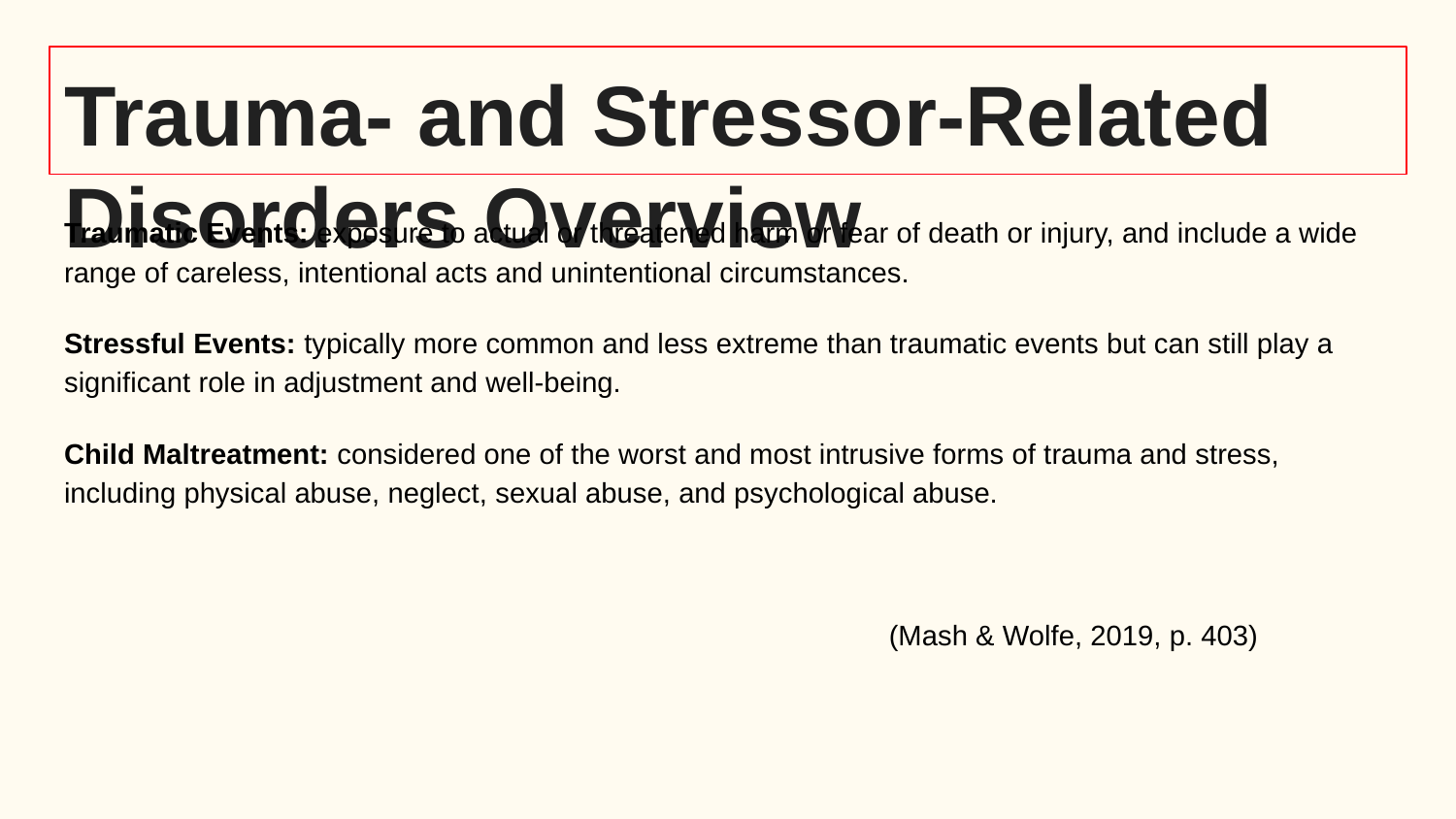

# Trauma- and Stressor-Related Disorders Overview
Traumatic Events: exposure to actual or threatened harm or fear of death or injury, and include a wide range of careless, intentional acts and unintentional circumstances.
Stressful Events: typically more common and less extreme than traumatic events but can still play a significant role in adjustment and well-being.
Child Maltreatment: considered one of the worst and most intrusive forms of trauma and stress, including physical abuse, neglect, sexual abuse, and psychological abuse.

   (Mash & Wolfe, 2019, p. 403)